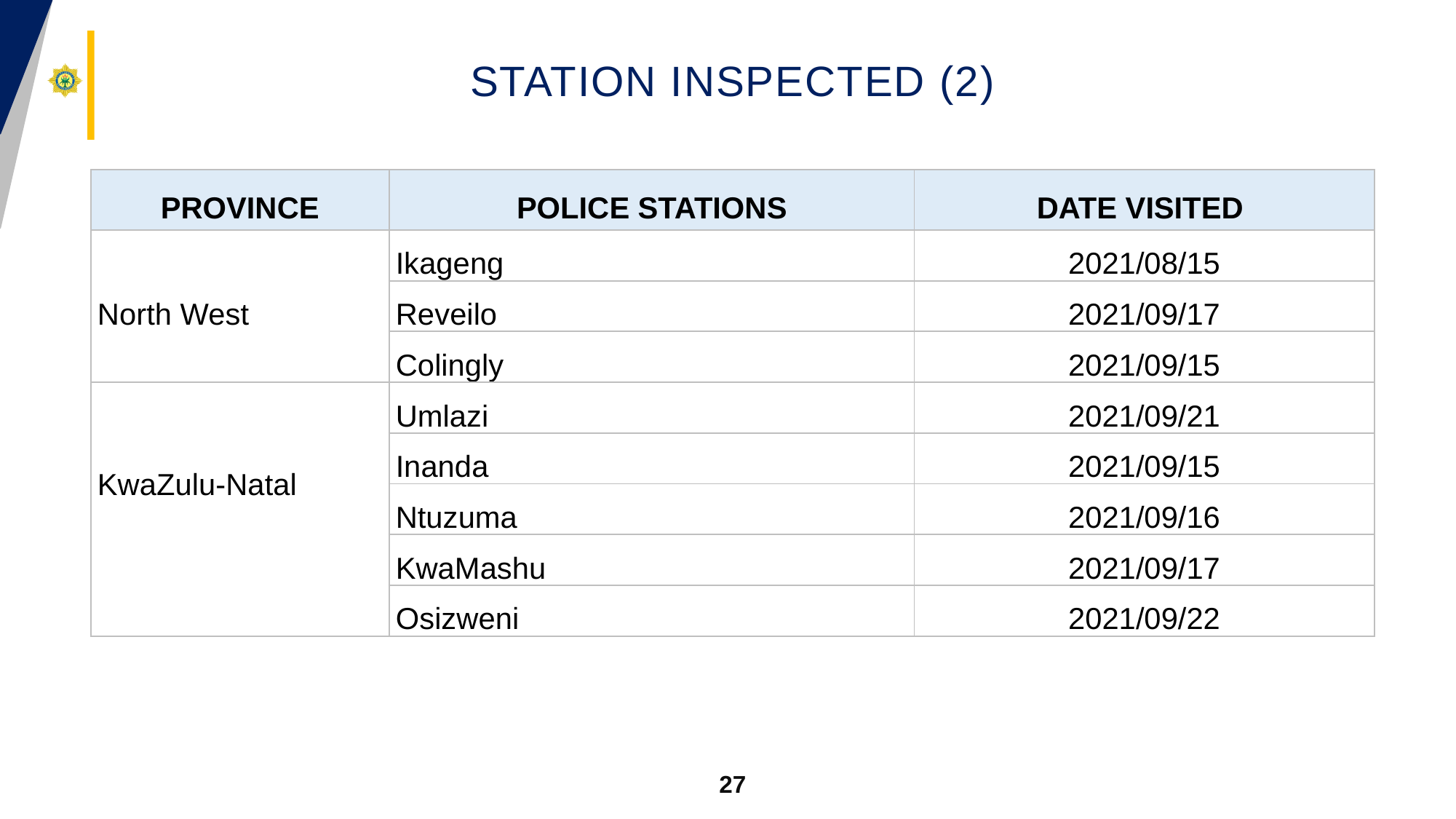

# Station inspected (2)

| PROVINCE | POLICE STATIONS | DATE VISITED |
| --- | --- | --- |
| North West | Ikageng | 2021/08/15 |
|  | Reveilo | 2021/09/17 |
|  | Colingly | 2021/09/15 |
| KwaZulu-Natal | Umlazi | 2021/09/21 |
|  | Inanda | 2021/09/15 |
|  | Ntuzuma | 2021/09/16 |
|  | KwaMashu | 2021/09/17 |
|  | Osizweni | 2021/09/22 |

27